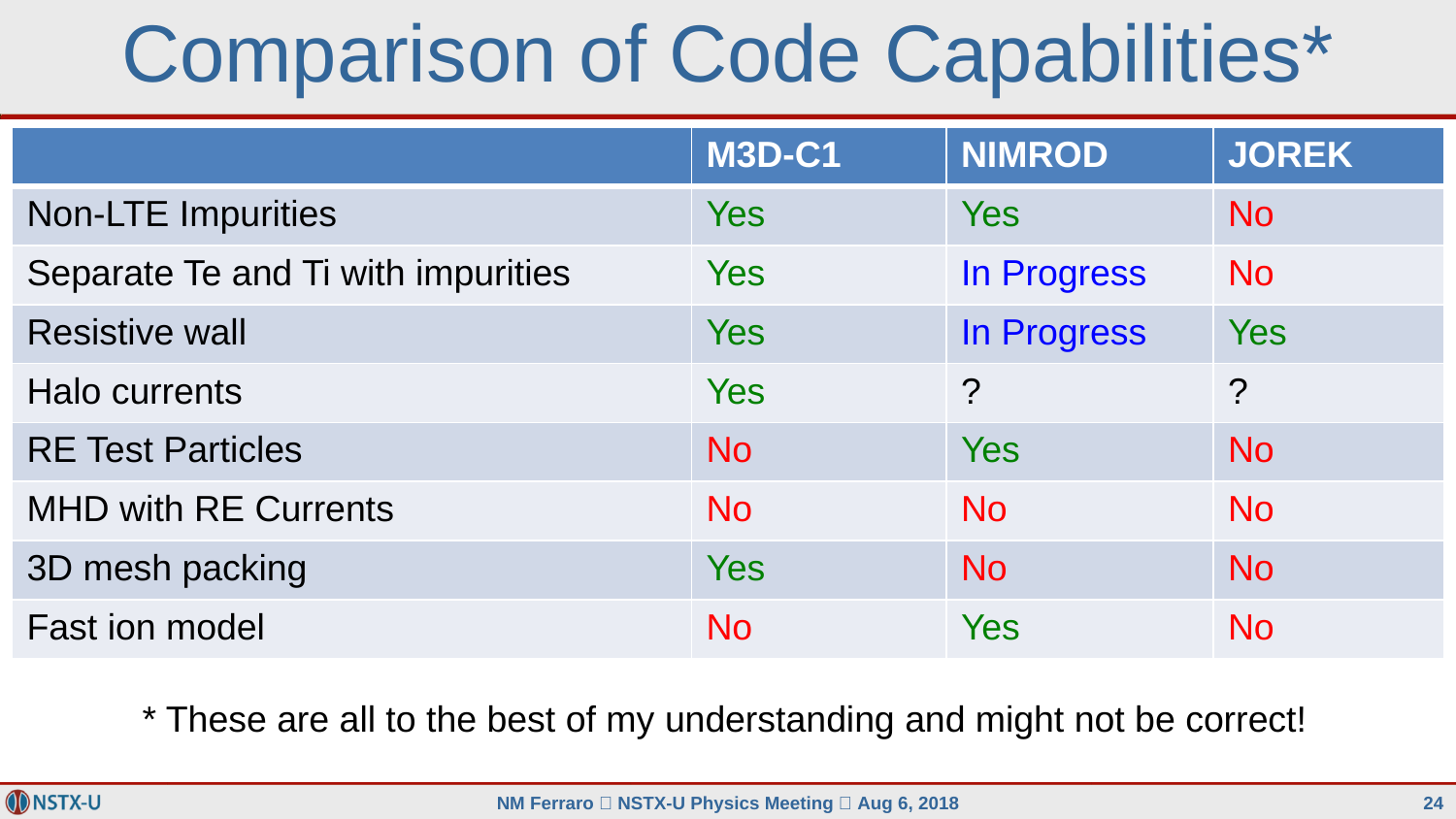

# Comparison of Code Capabilities*
|  | M3D-C1 | NIMROD | JOREK |
| --- | --- | --- | --- |
| Non-LTE Impurities | Yes | Yes | No |
| Separate Te and Ti with impurities | Yes | In Progress | No |
| Resistive wall | Yes | In Progress | Yes |
| Halo currents | Yes | ? | ? |
| RE Test Particles | No | Yes | No |
| MHD with RE Currents | No | No | No |
| 3D mesh packing | Yes | No | No |
| Fast ion model | No | Yes | No |
* These are all to the best of my understanding and might not be correct!